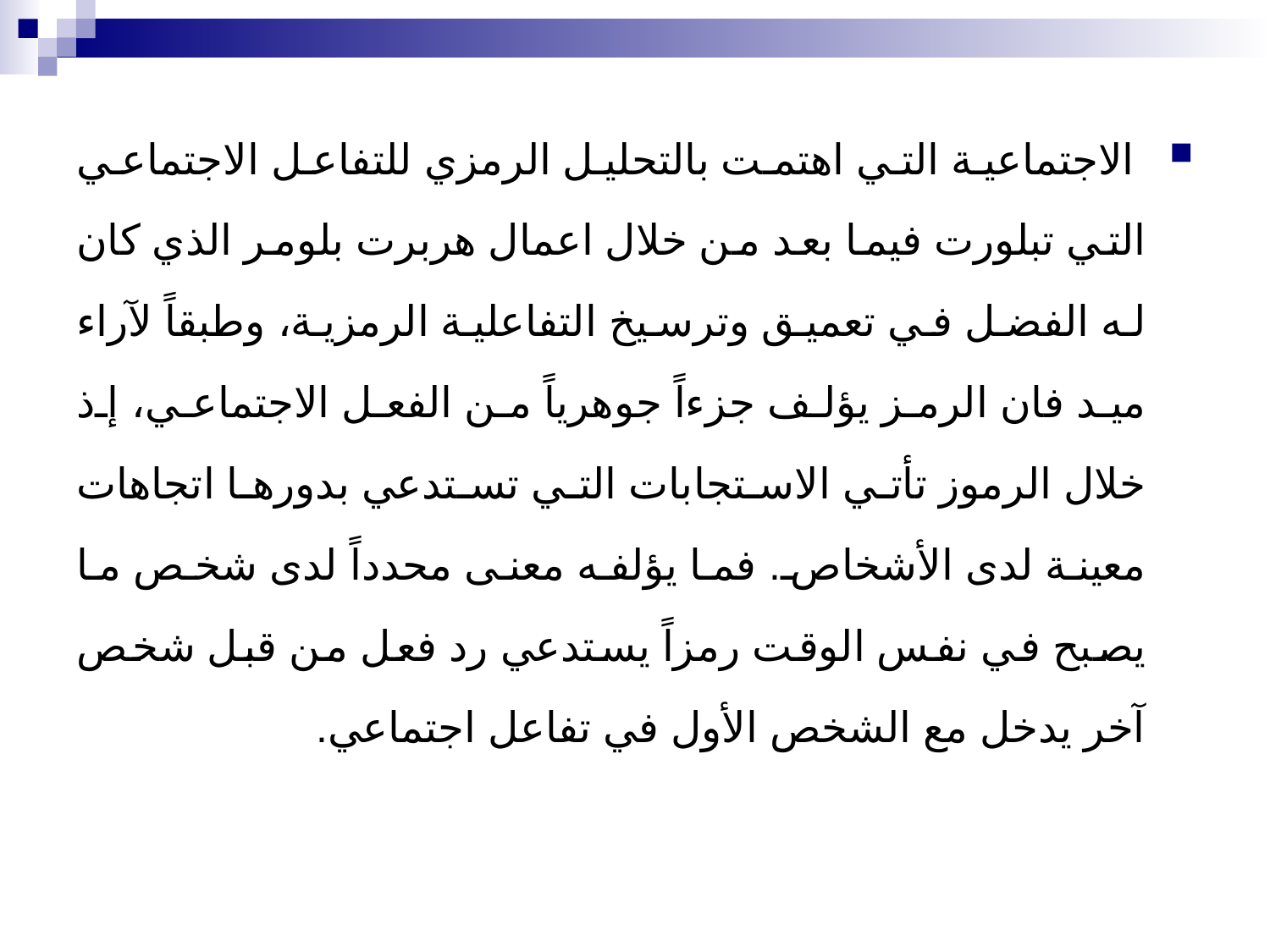

الاجتماعية التي اهتمت بالتحليل الرمزي للتفاعل الاجتماعي التي تبلورت فيما بعد من خلال اعمال هربرت بلومر الذي كان له الفضل في تعميق وترسيخ التفاعلية الرمزية، وطبقاً لآراء ميد فان الرمز يؤلف جزءاً جوهرياً من الفعل الاجتماعي، إذ خلال الرموز تأتي الاستجابات التي تستدعي بدورها اتجاهات معينة لدى الأشخاص. فما يؤلفه معنى محدداً لدى شخص ما يصبح في نفس الوقت رمزاً يستدعي رد فعل من قبل شخص آخر يدخل مع الشخص الأول في تفاعل اجتماعي.